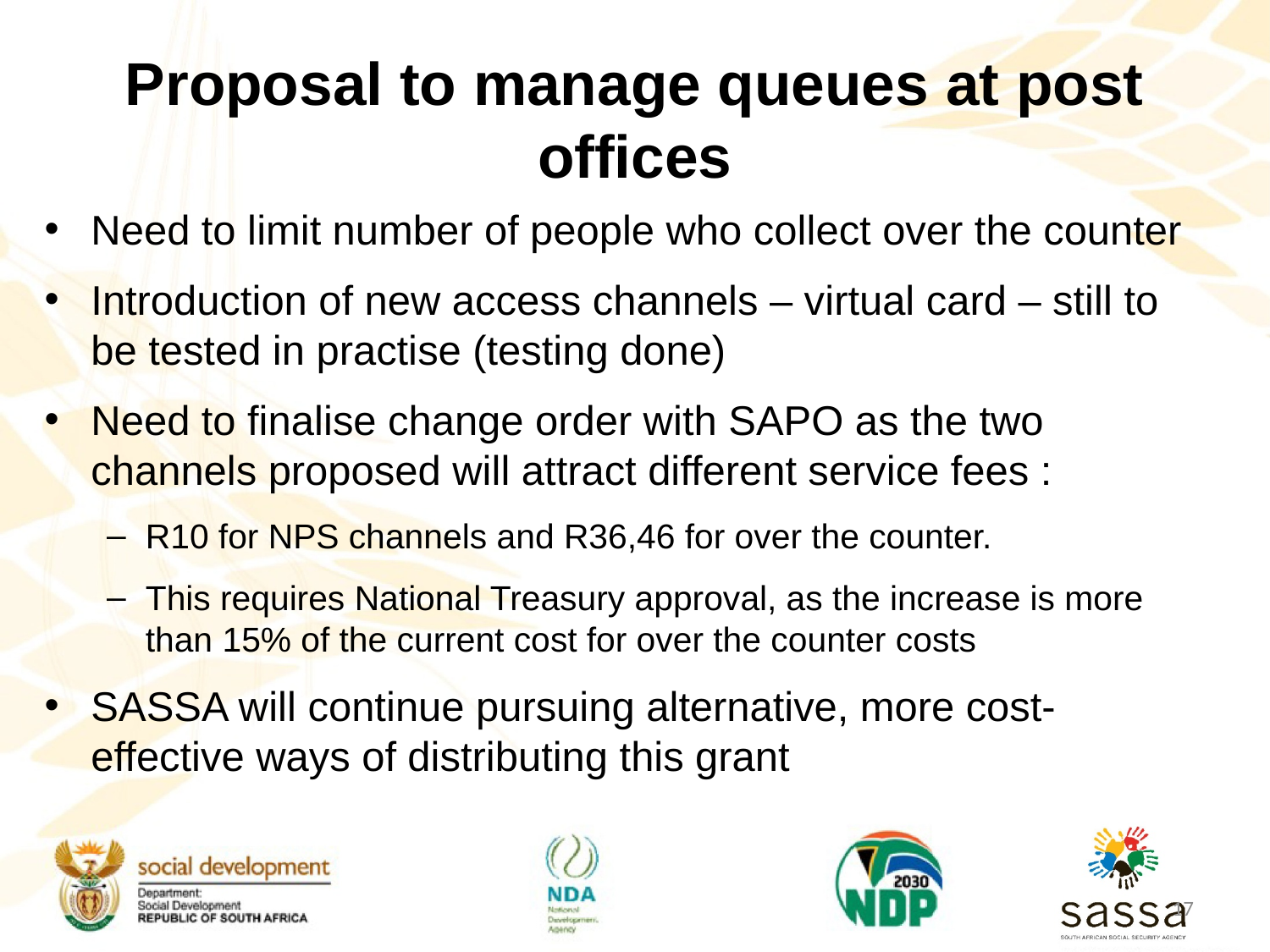

# Proposal to manage queues at post offices
Need to limit number of people who collect over the counter
Introduction of new access channels – virtual card – still to be tested in practise (testing done)
Need to finalise change order with SAPO as the two channels proposed will attract different service fees :
R10 for NPS channels and R36,46 for over the counter.
This requires National Treasury approval, as the increase is more than 15% of the current cost for over the counter costs
SASSA will continue pursuing alternative, more cost-effective ways of distributing this grant
17